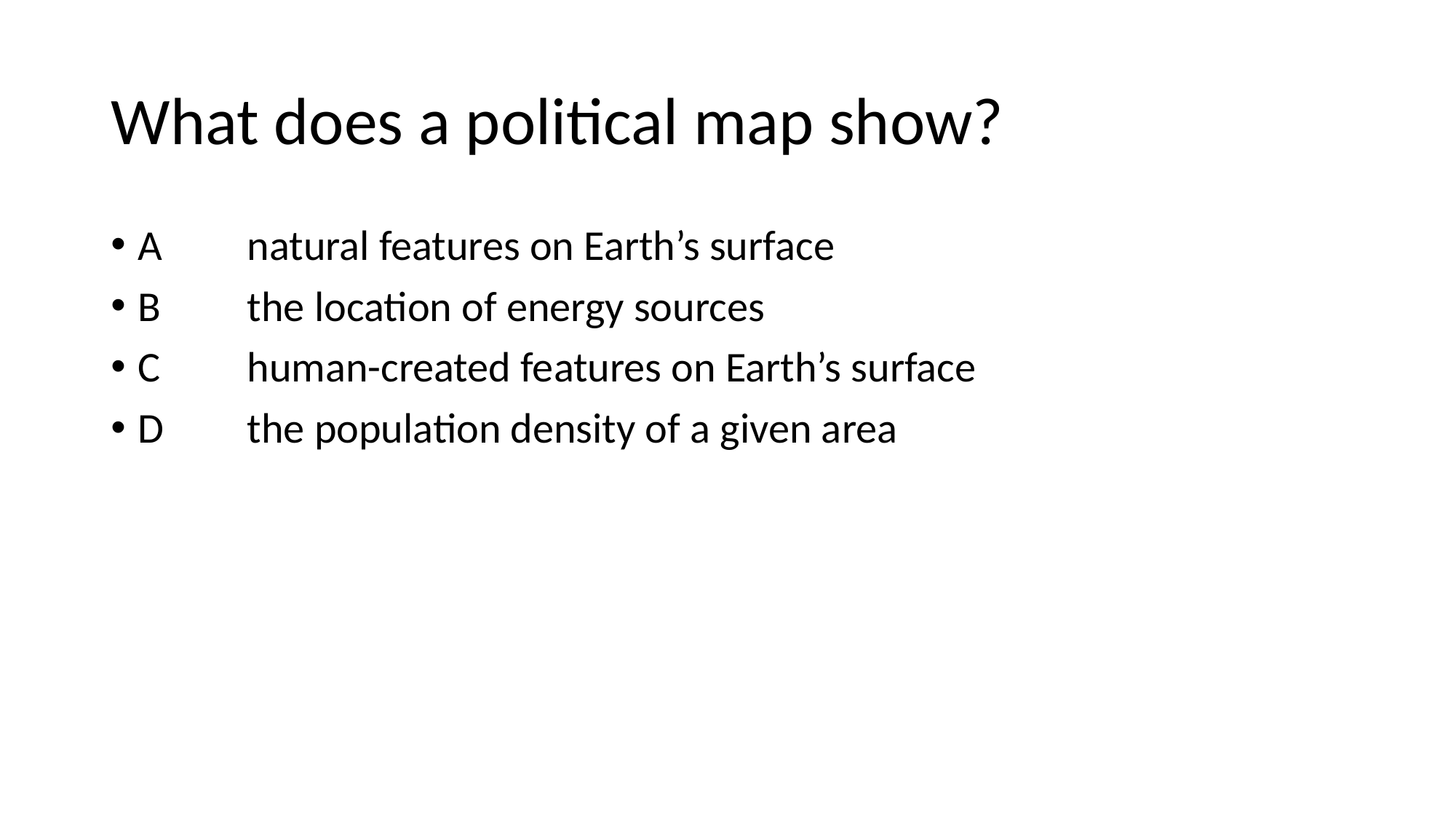

# What does a political map show?
A	natural features on Earth’s surface
B	the location of energy sources
C	human-created features on Earth’s surface
D	the population density of a given area